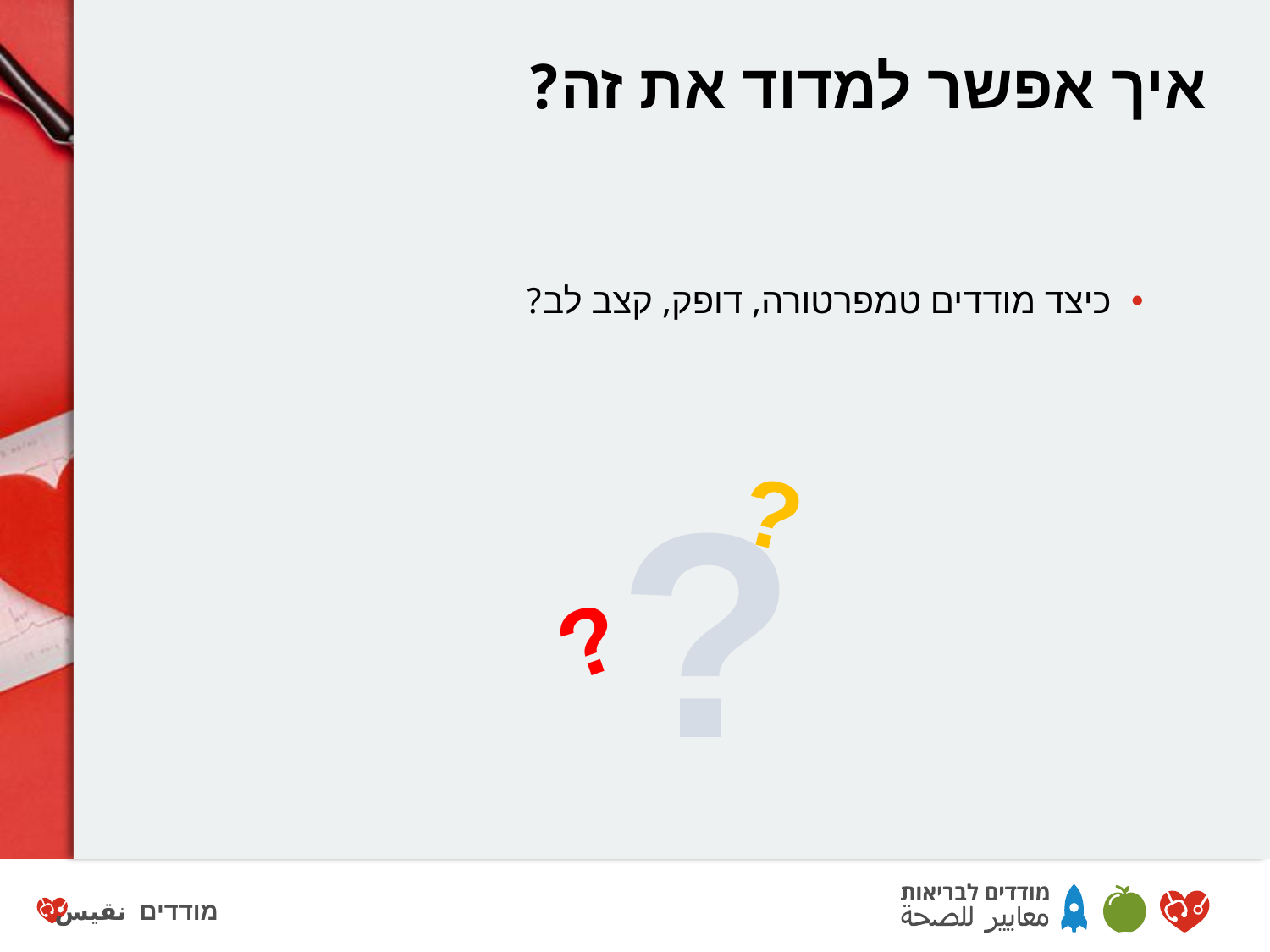

# איך אפשר למדוד את זה?

כיצד מודדים טמפרטורה, דופק, קצב לב?

?
?
?